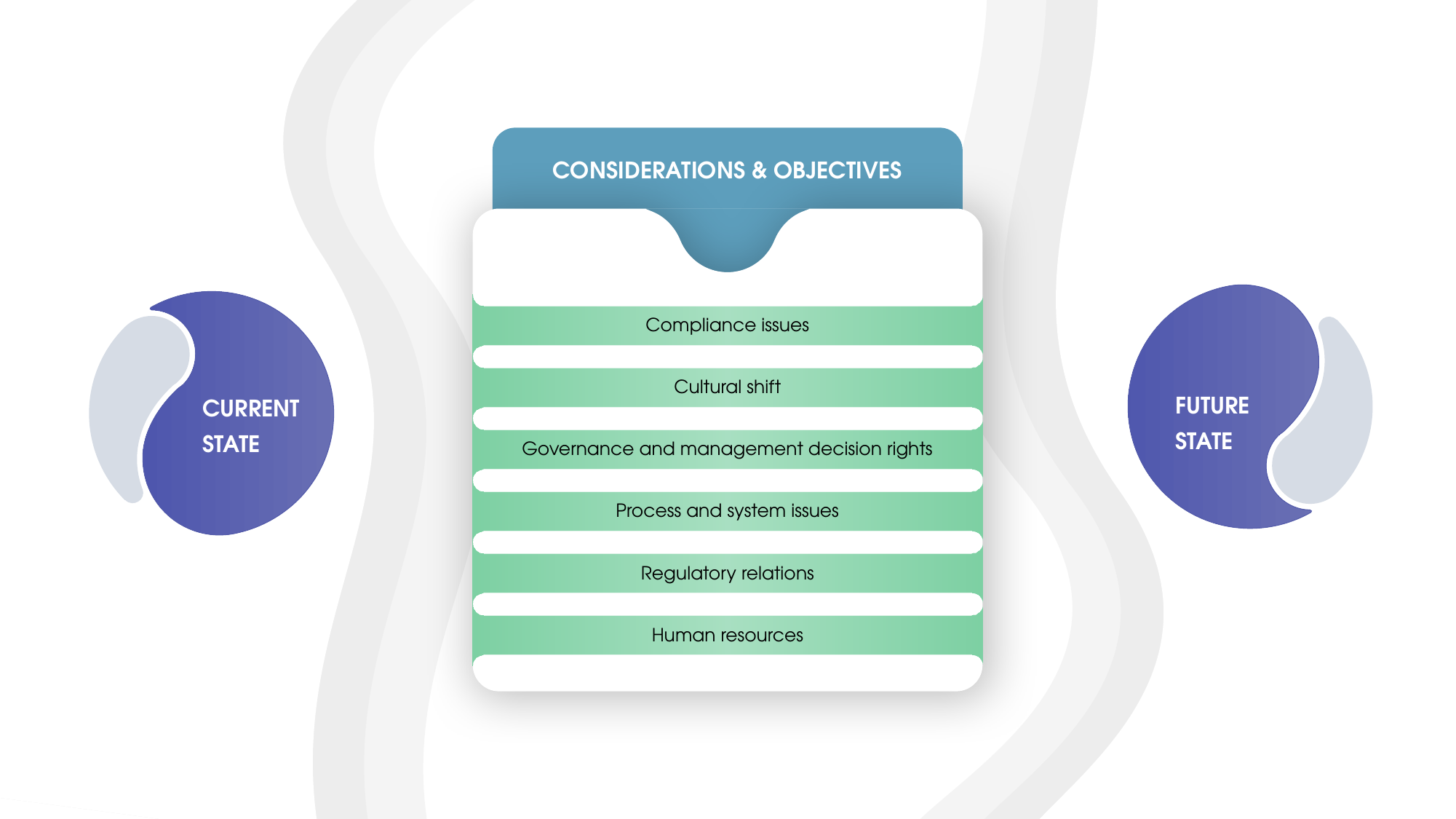

CONSIDERATIONS & OBJECTIVES

Compliance issues

Cultural shift

Governance and management decision rights

Process and system issues

Regulatory relations

Human resources

FUTURE STATE

CURRENT STATE